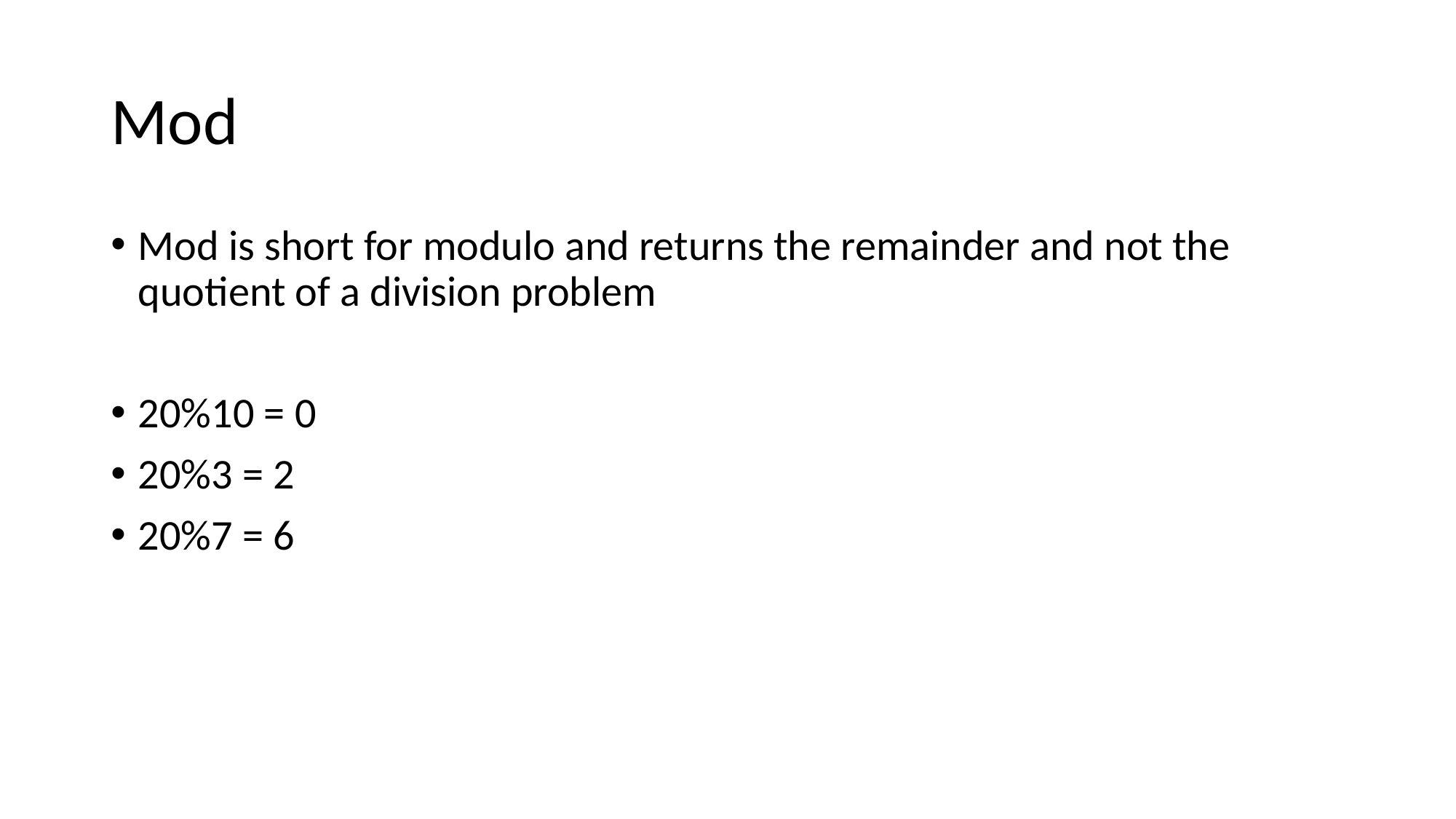

# Mod
Mod is short for modulo and returns the remainder and not the quotient of a division problem

20%10 = 0
20%3 = 2
20%7 = 6